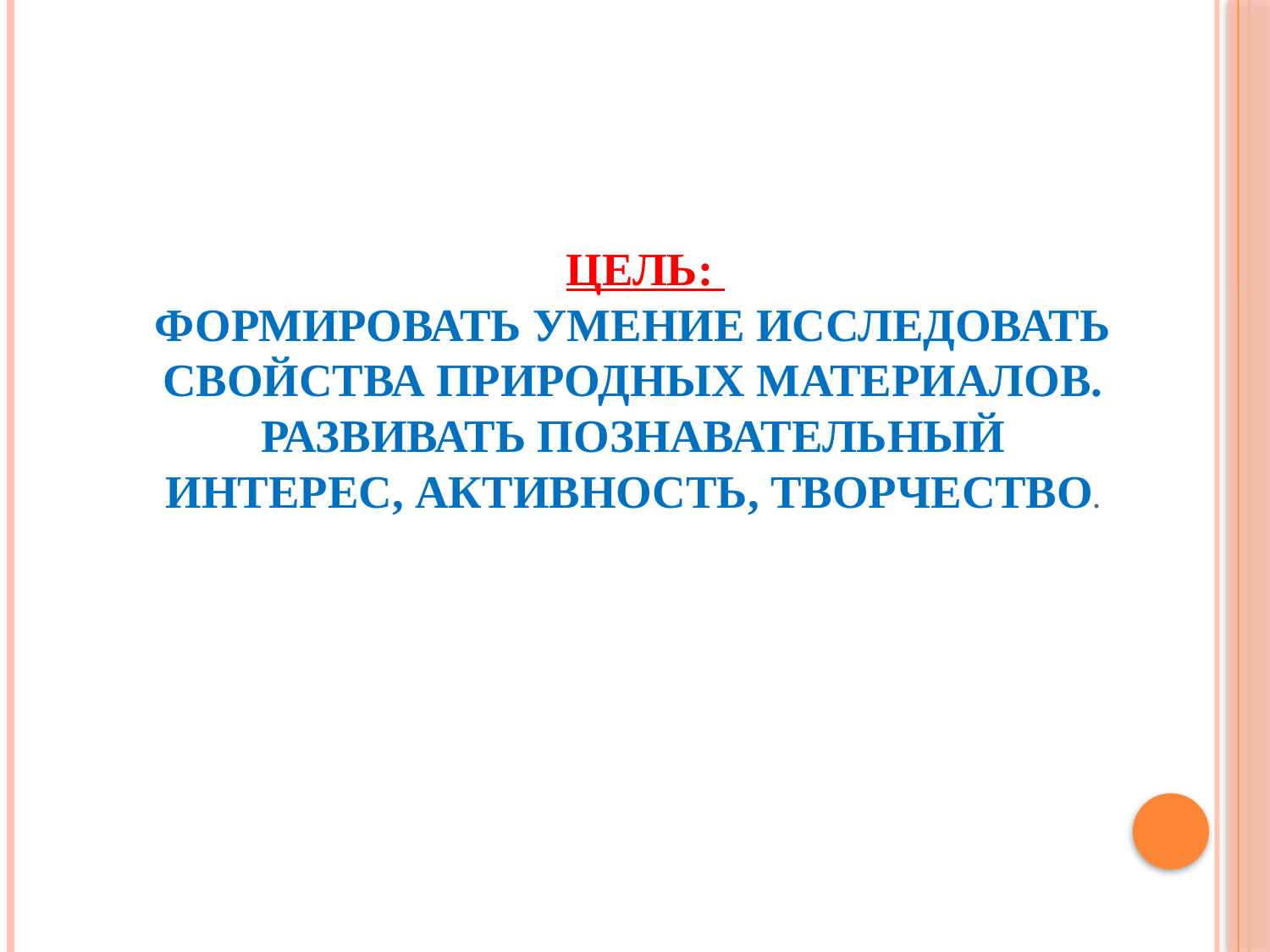

# Цель: формировать умение исследовать свойства природных материалов. Развивать познавательный интерес, активность, творчество.